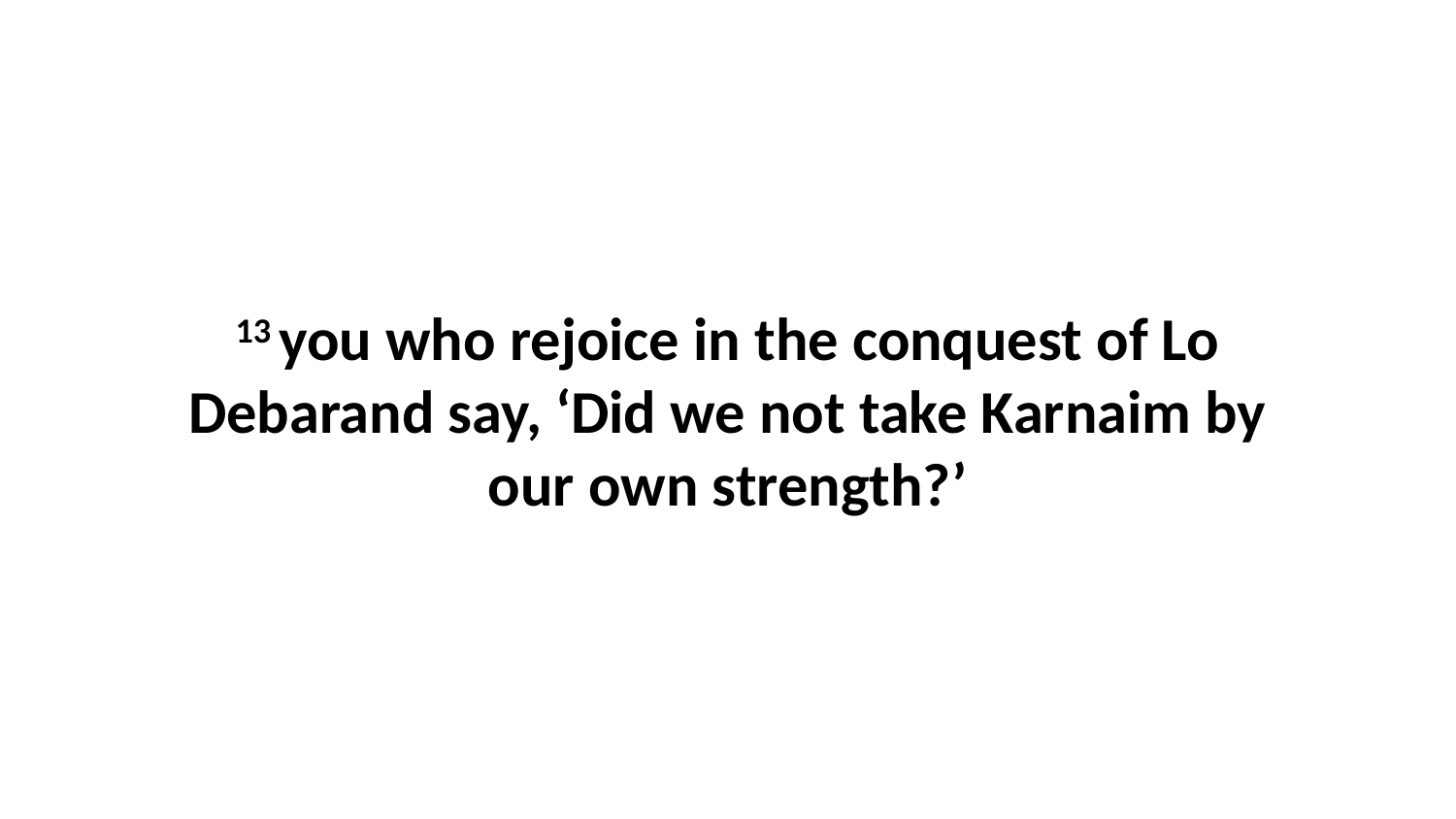

13 you who rejoice in the conquest of Lo Debarand say, ‘Did we not take Karnaim by our own strength?’